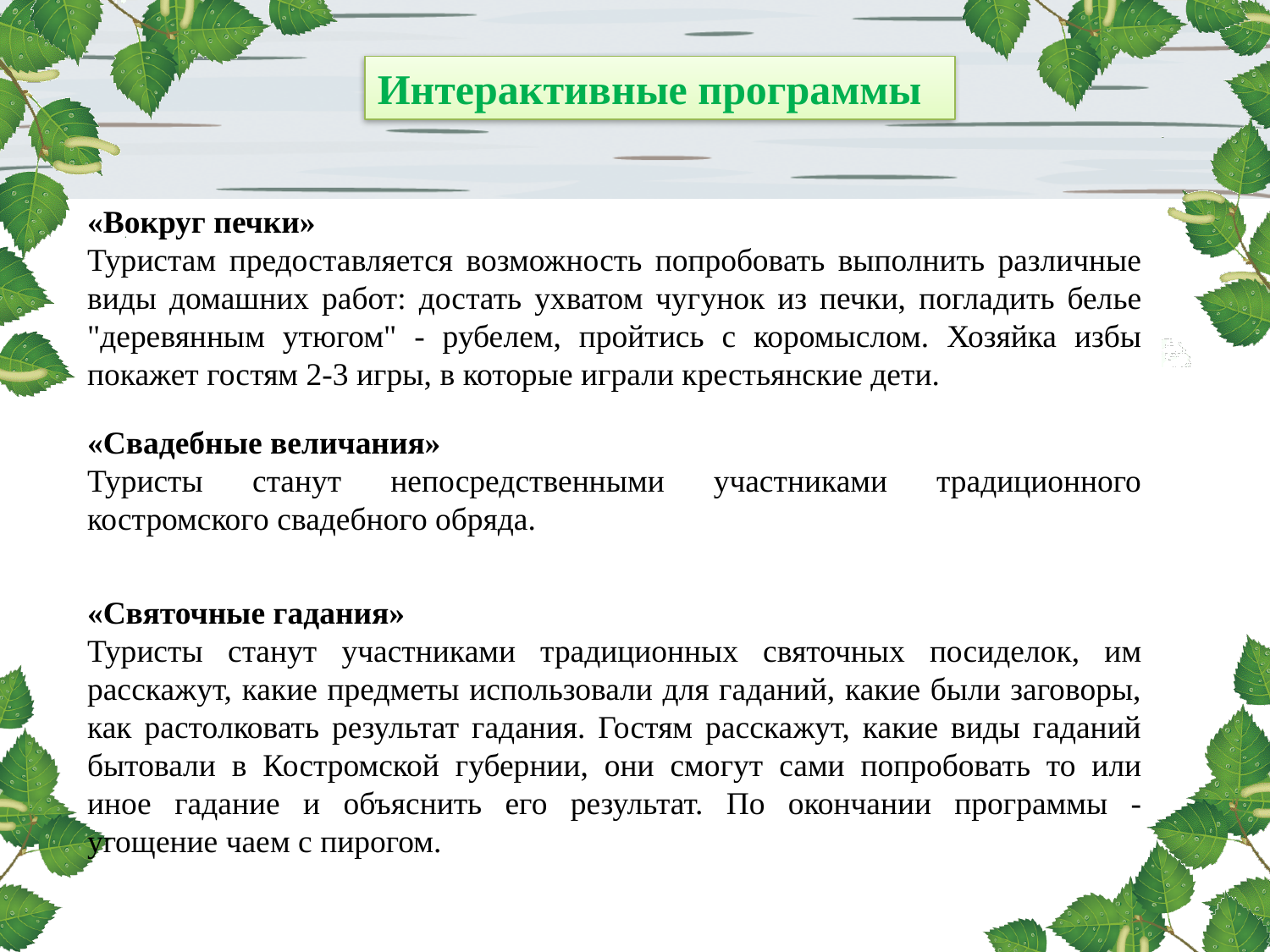

Интерактивные программы
«Вокруг печки»
Туристам предоставляется возможность попробовать выполнить различные виды домашних работ: достать ухватом чугунок из печки, погладить белье "деревянным утюгом" - рубелем, пройтись с коромыслом. Хозяйка избы покажет гостям 2-3 игры, в которые играли крестьянские дети.
«Свадебные величания»
Туристы станут непосредственными участниками традиционного костромского свадебного обряда.
«Святочные гадания»
Туристы станут участниками традиционных святочных посиделок, им расскажут, какие предметы использовали для гаданий, какие были заговоры, как растолковать результат гадания. Гостям расскажут, какие виды гаданий бытовали в Костромской губернии, они смогут сами попробовать то или иное гадание и объяснить его результат. По окончании программы - угощение чаем с пирогом.